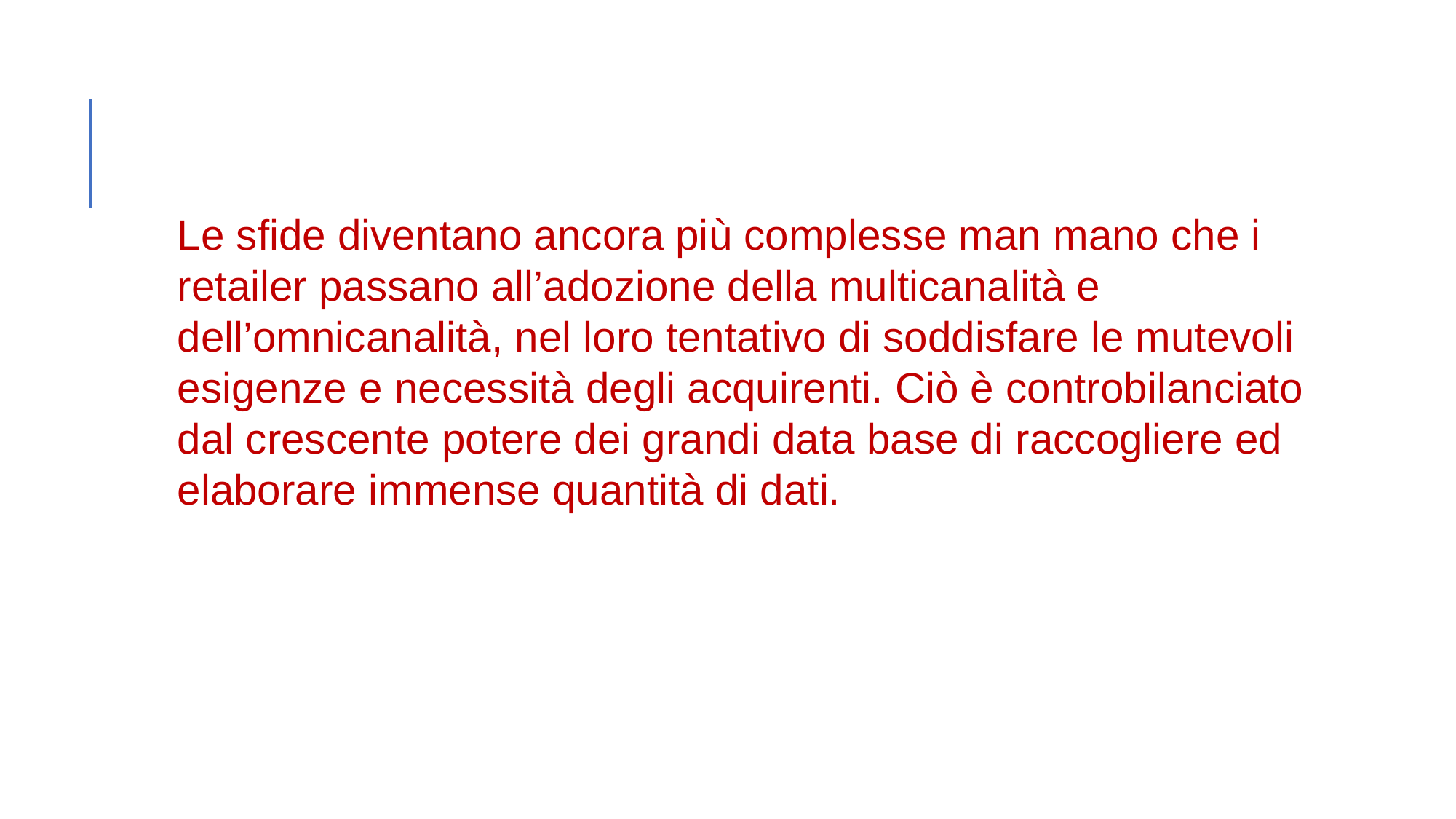

Le sfide diventano ancora più complesse man mano che i retailer passano all’adozione della multicanalità e dell’omnicanalità, nel loro tentativo di soddisfare le mutevoli esigenze e necessità degli acquirenti. Ciò è controbilanciato dal crescente potere dei grandi data base di raccogliere ed elaborare immense quantità di dati.